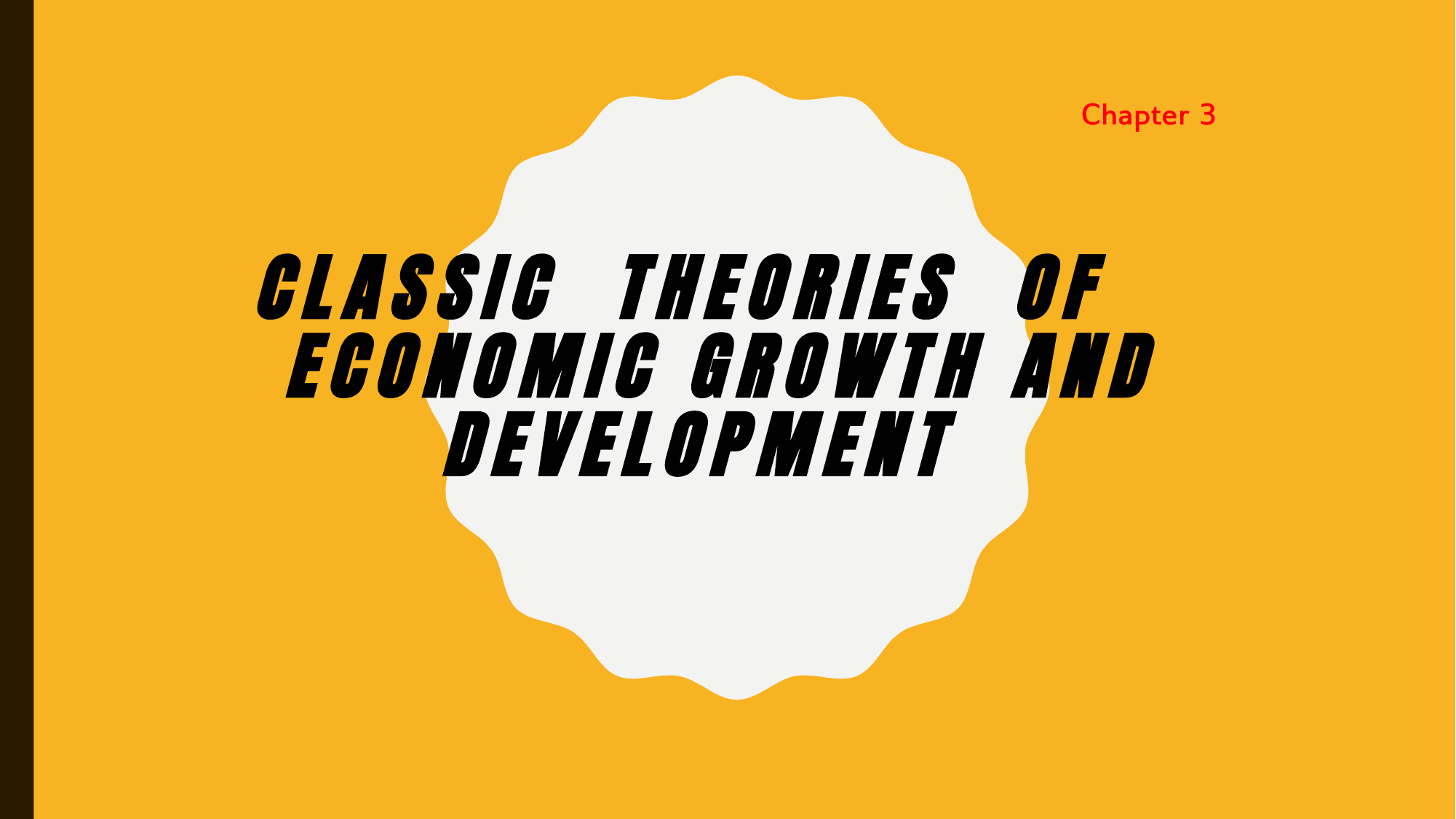

Chapter 3
# Classic  theories  of economic growth and development